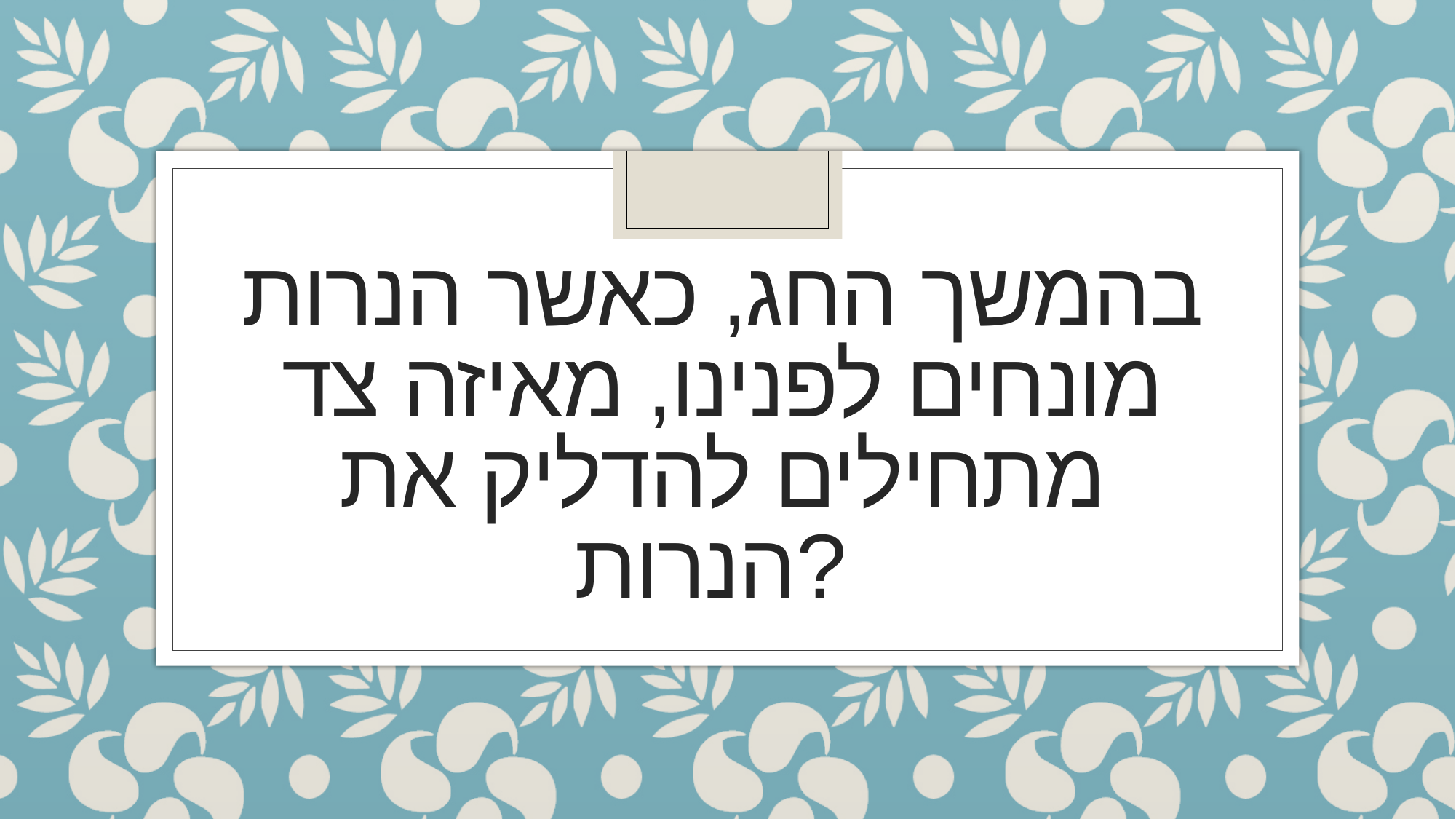

# בהמשך החג, כאשר הנרות מונחים לפנינו, מאיזה צד מתחילים להדליק את הנרות?